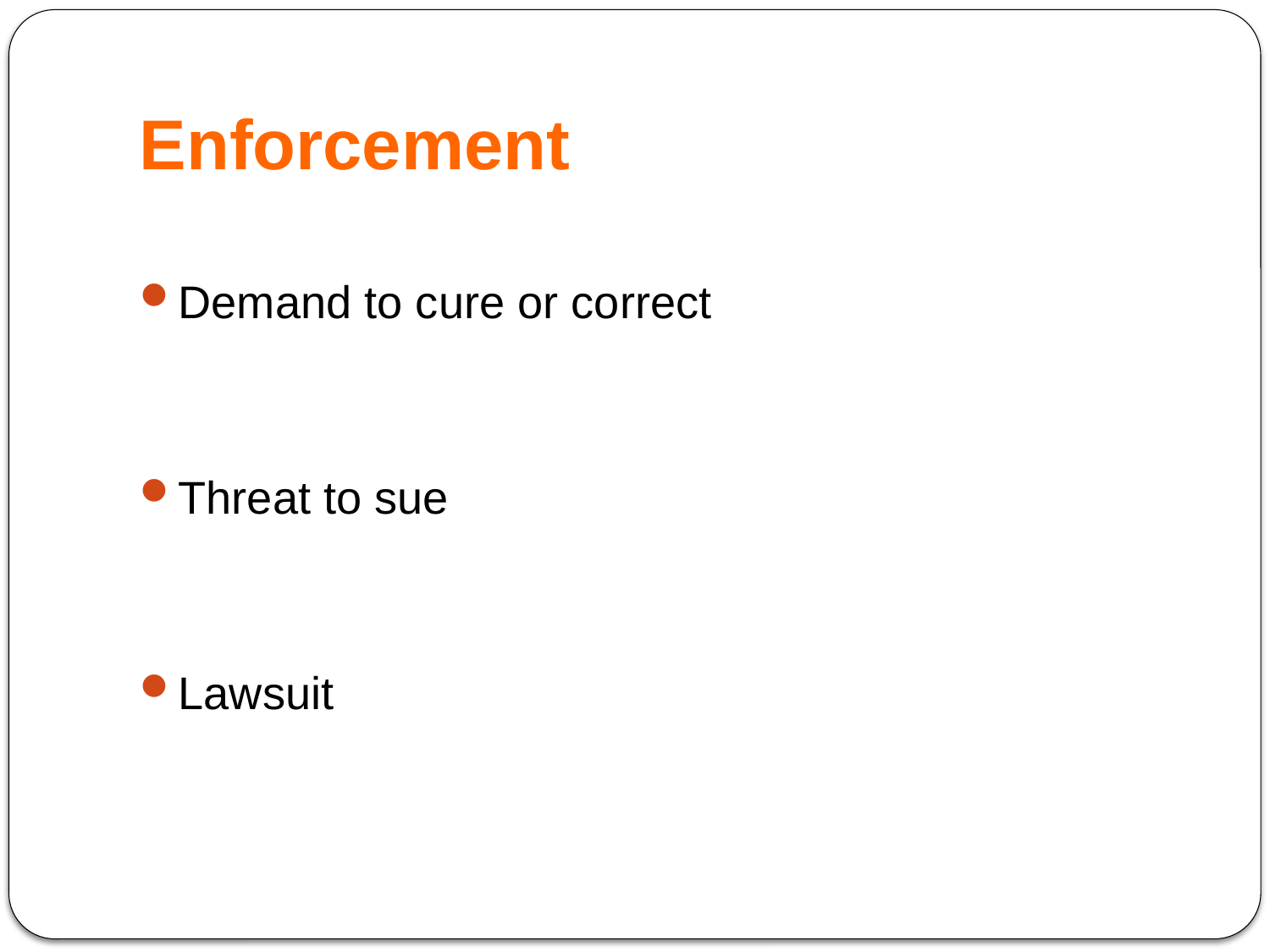

# Enforcement

Demand to cure or correct

Threat to sue

Lawsuit